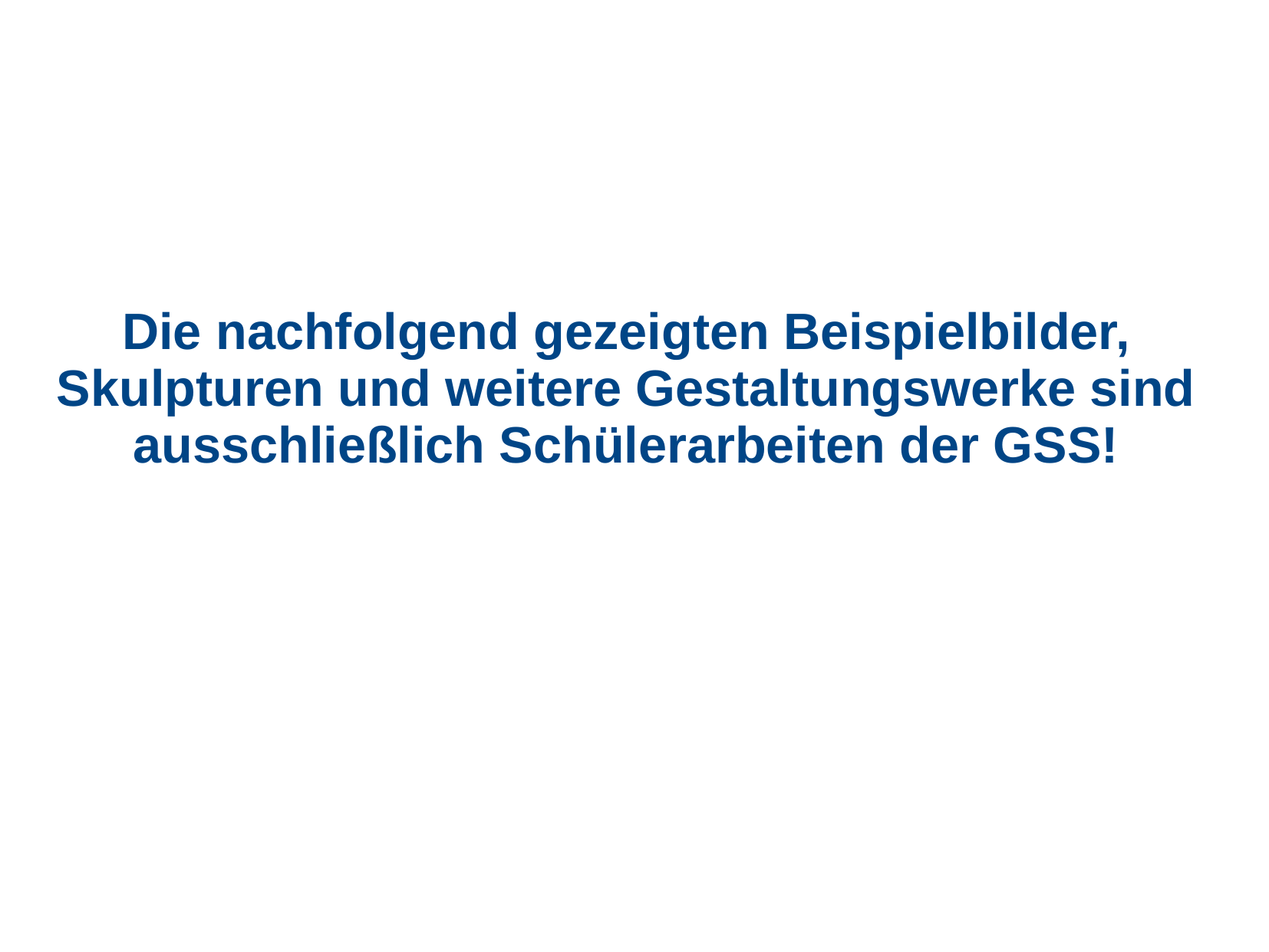

Die nachfolgend gezeigten Beispielbilder,
Skulpturen und weitere Gestaltungswerke sind
ausschließlich Schülerarbeiten der GSS!